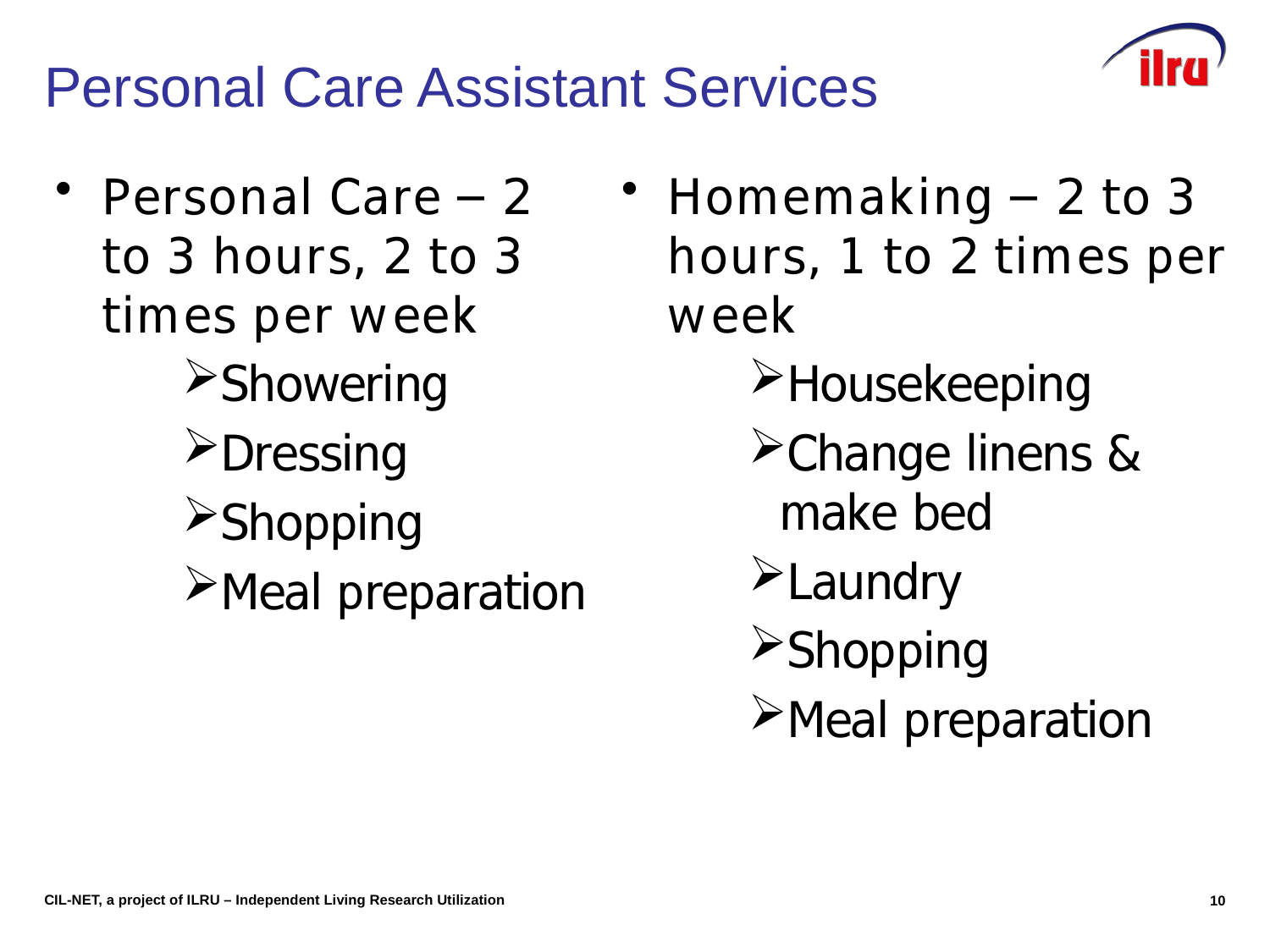

# Personal Care Assistant Services
Personal Care – 2 to 3 hours, 2 to 3 times per week
Showering
Dressing
Shopping
Meal preparation
Homemaking – 2 to 3 hours, 1 to 2 times per week
Housekeeping
Change linens & make bed
Laundry
Shopping
Meal preparation